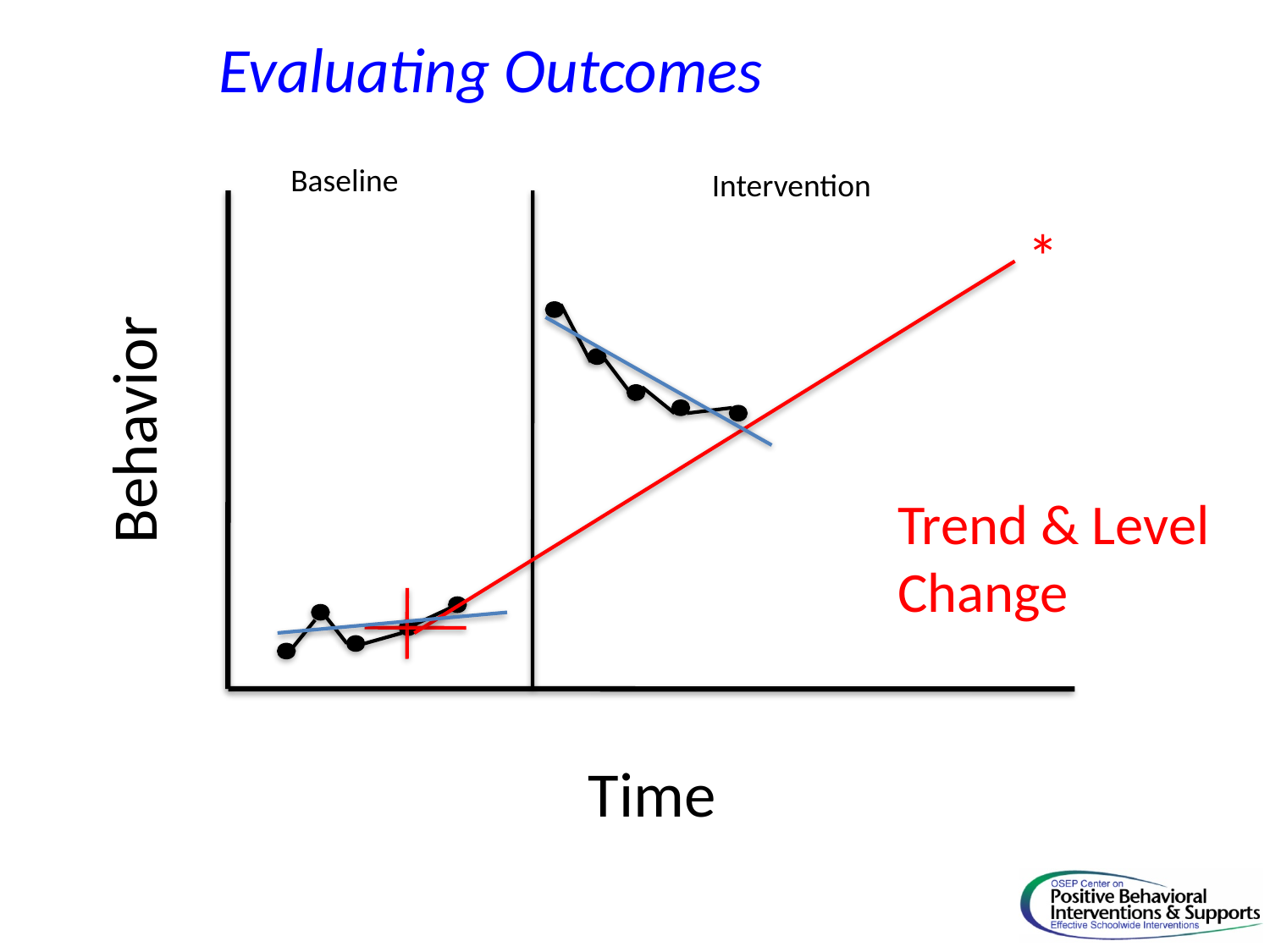

Evaluating Outcomes
Baseline
Intervention
*

Behavior

Trend & Level Change

Time